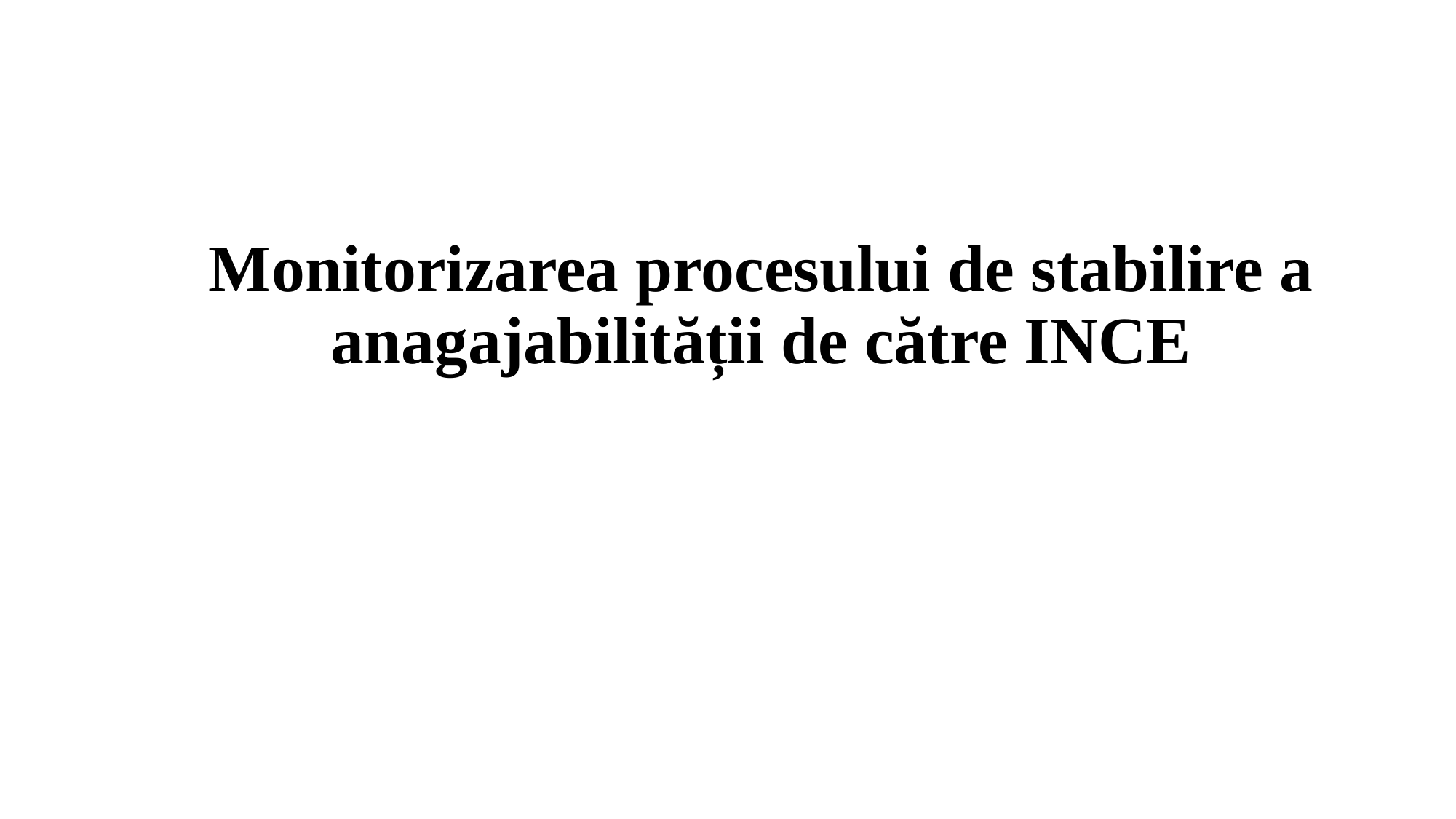

Monitorizarea procesului de stabilire a anagajabilității de către INCE